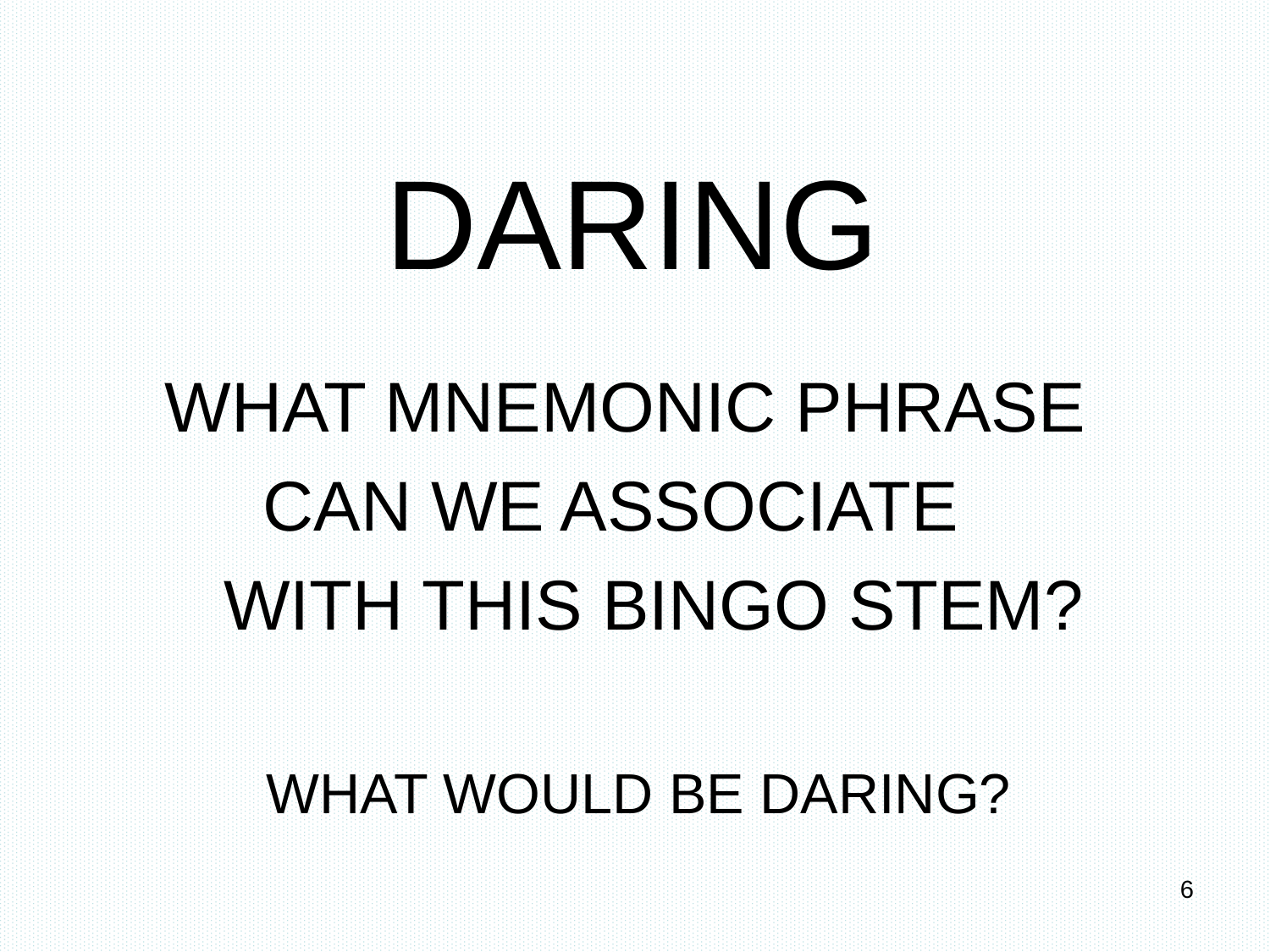

DARING
	 WHAT MNEMONIC PHRASE
	      CAN WE ASSOCIATE
	    WITH THIS BINGO STEM?
WHAT WOULD BE DARING?
6